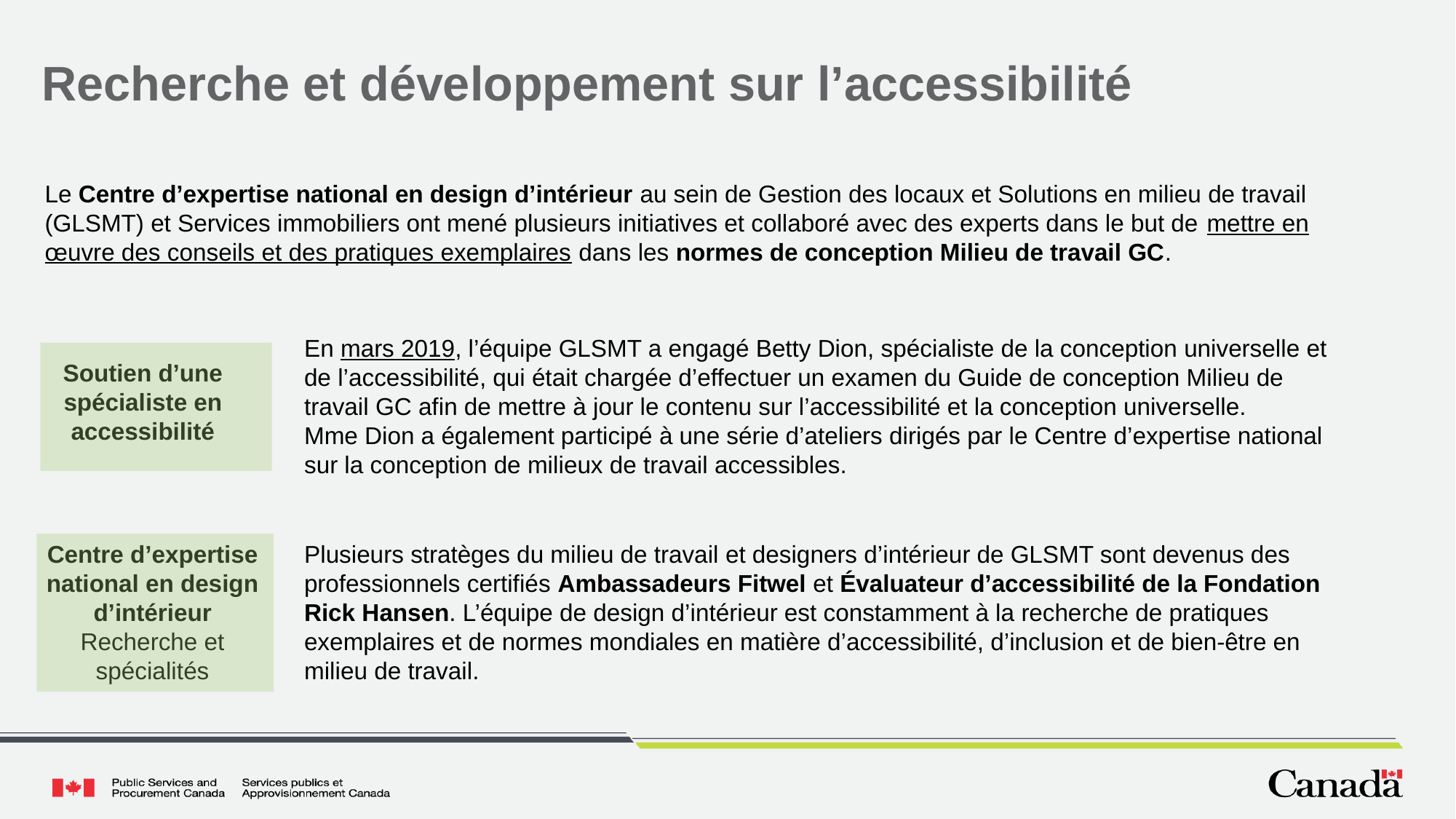

# Recherche et développement sur l’accessibilité
Le Centre d’expertise national en design d’intérieur au sein de Gestion des locaux et Solutions en milieu de travail (GLSMT) et Services immobiliers ont mené plusieurs initiatives et collaboré avec des experts dans le but de mettre en œuvre des conseils et des pratiques exemplaires dans les normes de conception Milieu de travail GC.

En mars 2019, l’équipe GLSMT a engagé Betty Dion, spécialiste de la conception universelle et de l’accessibilité, qui était chargée d’effectuer un examen du Guide de conception Milieu de travail GC afin de mettre à jour le contenu sur l’accessibilité et la conception universelle. Mme Dion a également participé à une série d’ateliers dirigés par le Centre d’expertise national sur la conception de milieux de travail accessibles.

Soutien d’une spécialiste en accessibilité
Centre d’expertise national en design d’intérieur
Recherche et spécialités

Plusieurs stratèges du milieu de travail et designers d’intérieur de GLSMT sont devenus des professionnels certifiés Ambassadeurs Fitwel et Évaluateur d’accessibilité de la Fondation Rick Hansen. L’équipe de design d’intérieur est constamment à la recherche de pratiques exemplaires et de normes mondiales en matière d’accessibilité, d’inclusion et de bien-être en milieu de travail.